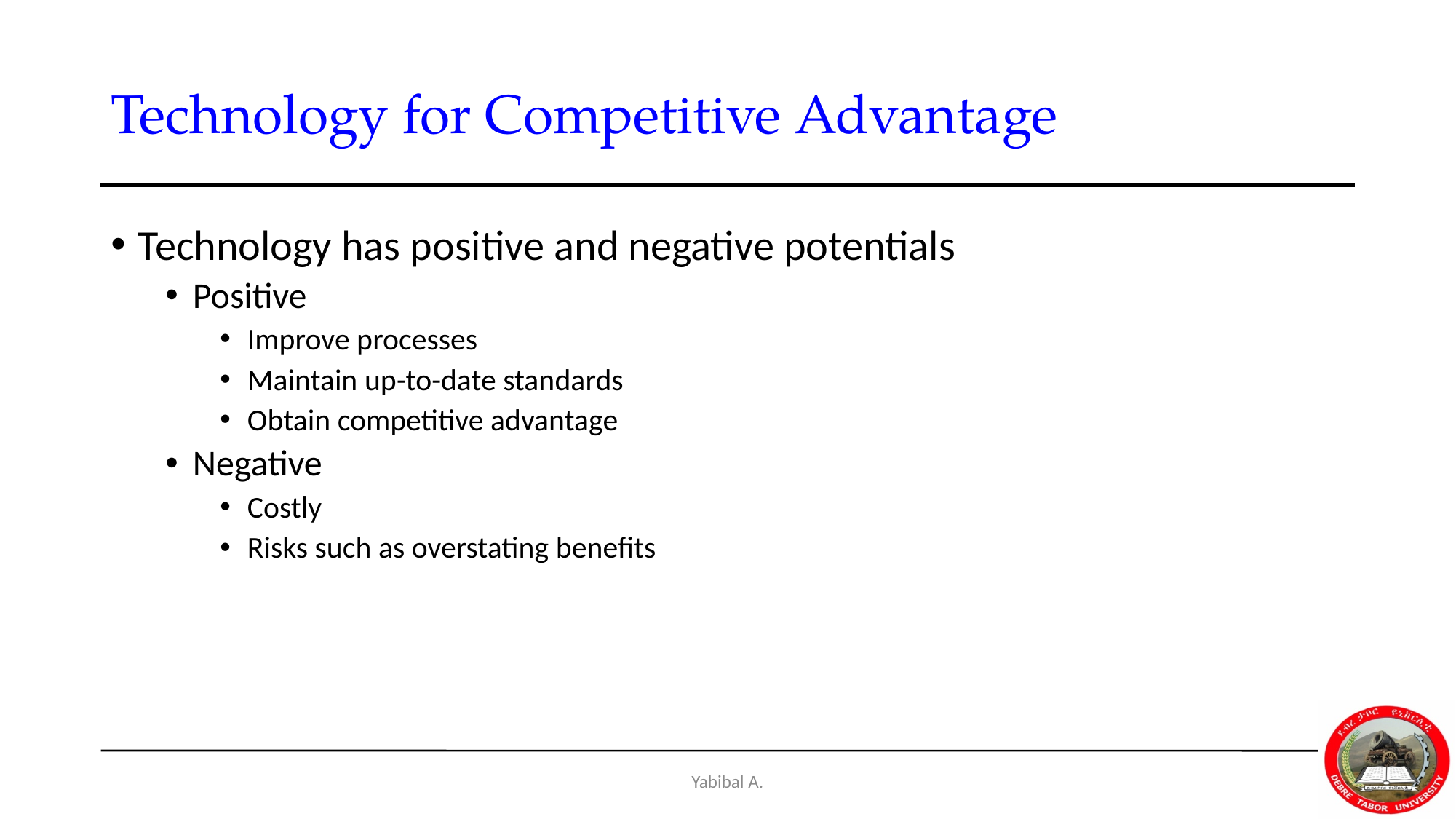

# Technology for Competitive Advantage
Technology has positive and negative potentials
Positive
Improve processes
Maintain up-to-date standards
Obtain competitive advantage
Negative
Costly
Risks such as overstating benefits
Yabibal A.